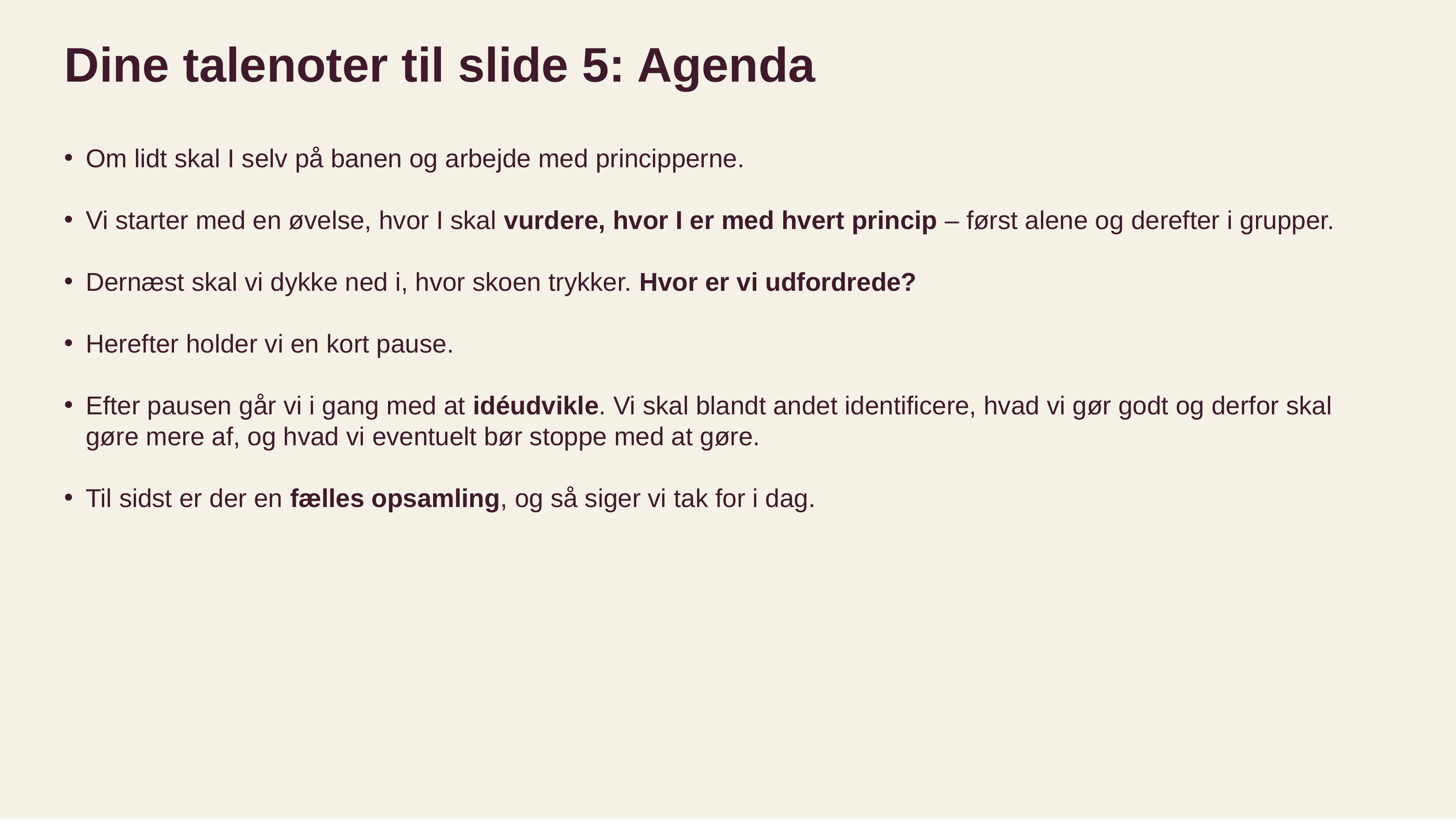

# Dine talenoter til slide 5: Agenda
Om lidt skal I selv på banen og arbejde med principperne.

Vi starter med en øvelse, hvor I skal vurdere, hvor I er med hvert princip – først alene og derefter i grupper.

Dernæst skal vi dykke ned i, hvor skoen trykker. Hvor er vi udfordrede?

Herefter holder vi en kort pause.

Efter pausen går vi i gang med at idéudvikle. Vi skal blandt andet identificere, hvad vi gør godt og derfor skal gøre mere af, og hvad vi eventuelt bør stoppe med at gøre.

Til sidst er der en fælles opsamling, og så siger vi tak for i dag.